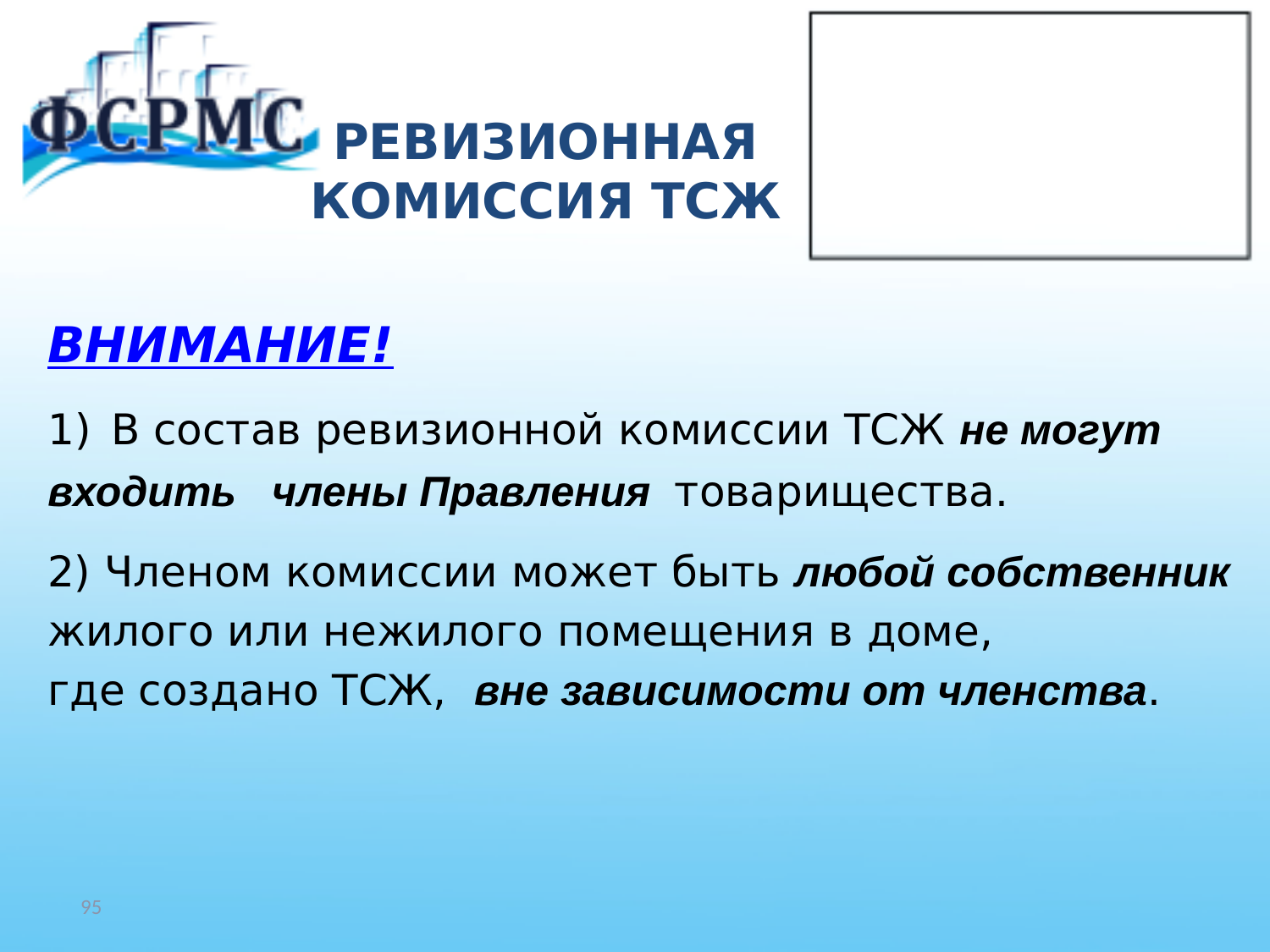

# РЕВИЗИОННАЯ КОМИССИЯ ТСЖ
ВНИМАНИЕ!
В состав ревизионной комиссии ТСЖ не могут
входить   члены Правления  товарищества.
2) Членом комиссии может быть любой собственник
жилого или нежилого помещения в доме,
где создано ТСЖ,  вне зависимости от членства.

95